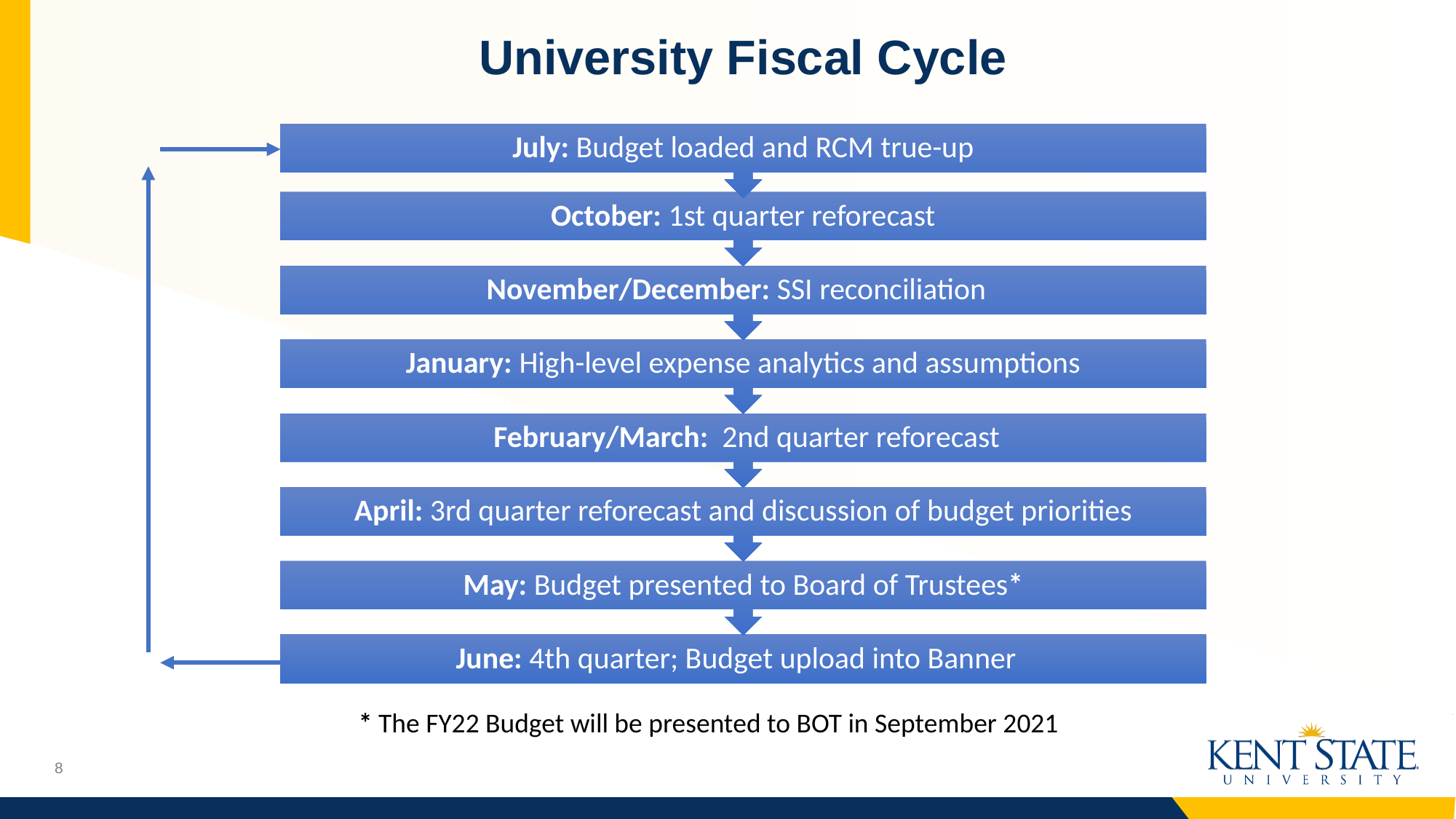

University Fiscal Cycle
June: 4th quarter; Budget upload into Banner
May: Budget presented to Board of Trustees*
April: 3rd quarter reforecast and discussion of budget priorities
 February/March:  2nd quarter reforecast
January: High-level expense analytics and assumptions
November/December: SSI reconciliation
October: 1st quarter reforecast
July: Budget loaded and RCM true-up
* The FY22 Budget will be presented to BOT in September 2021